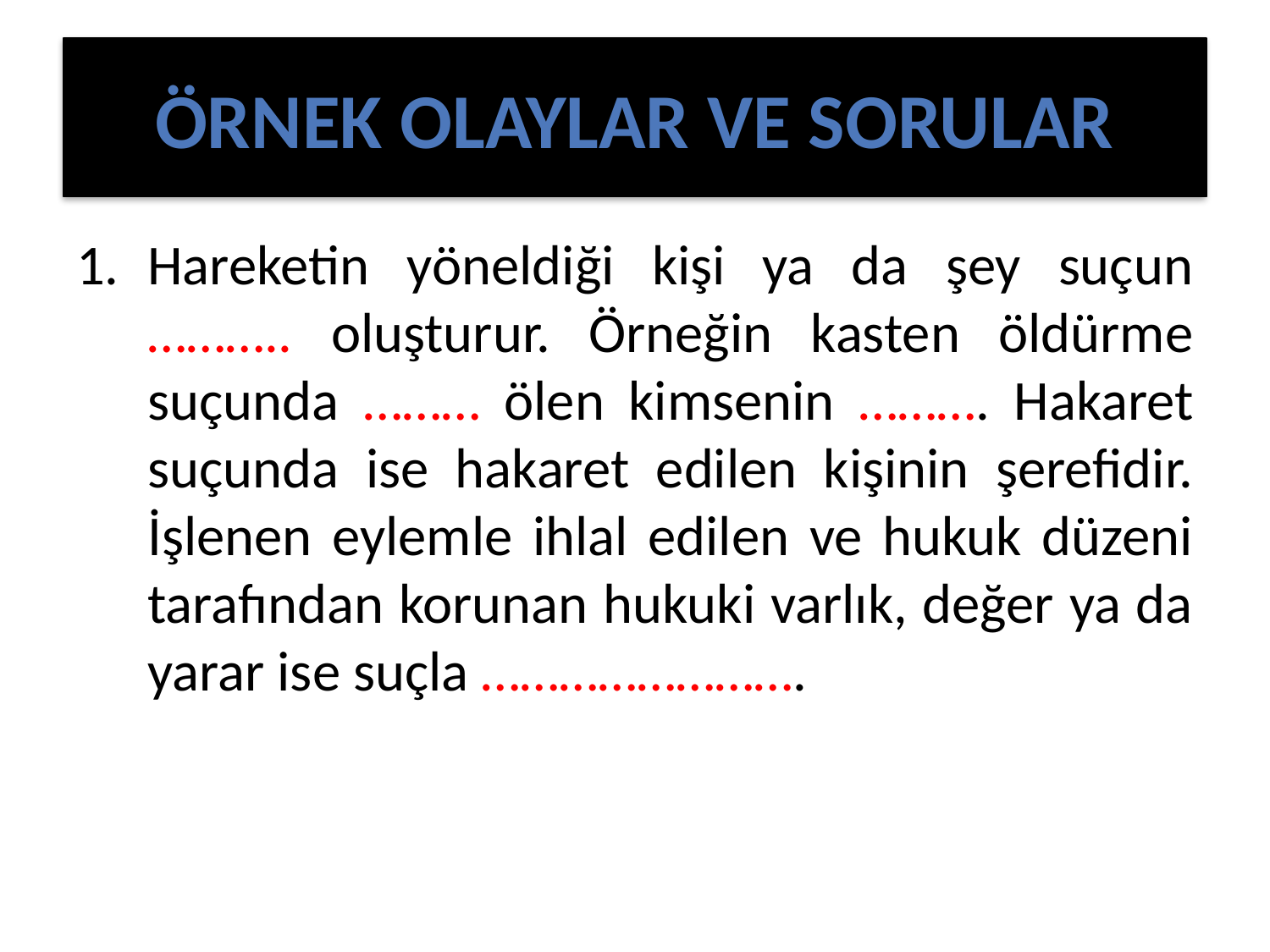

# ÖRNEK OLAYLAR VE SORULAR
Hareketin yöneldiği kişi ya da şey suçun ……….. oluşturur. Örneğin kasten öldürme suçunda ……… ölen kimsenin ………. Hakaret suçunda ise hakaret edilen kişinin şerefidir. İşlenen eylemle ihlal edilen ve hukuk düzeni tarafından korunan hukuki varlık, değer ya da yarar ise suçla …………………….